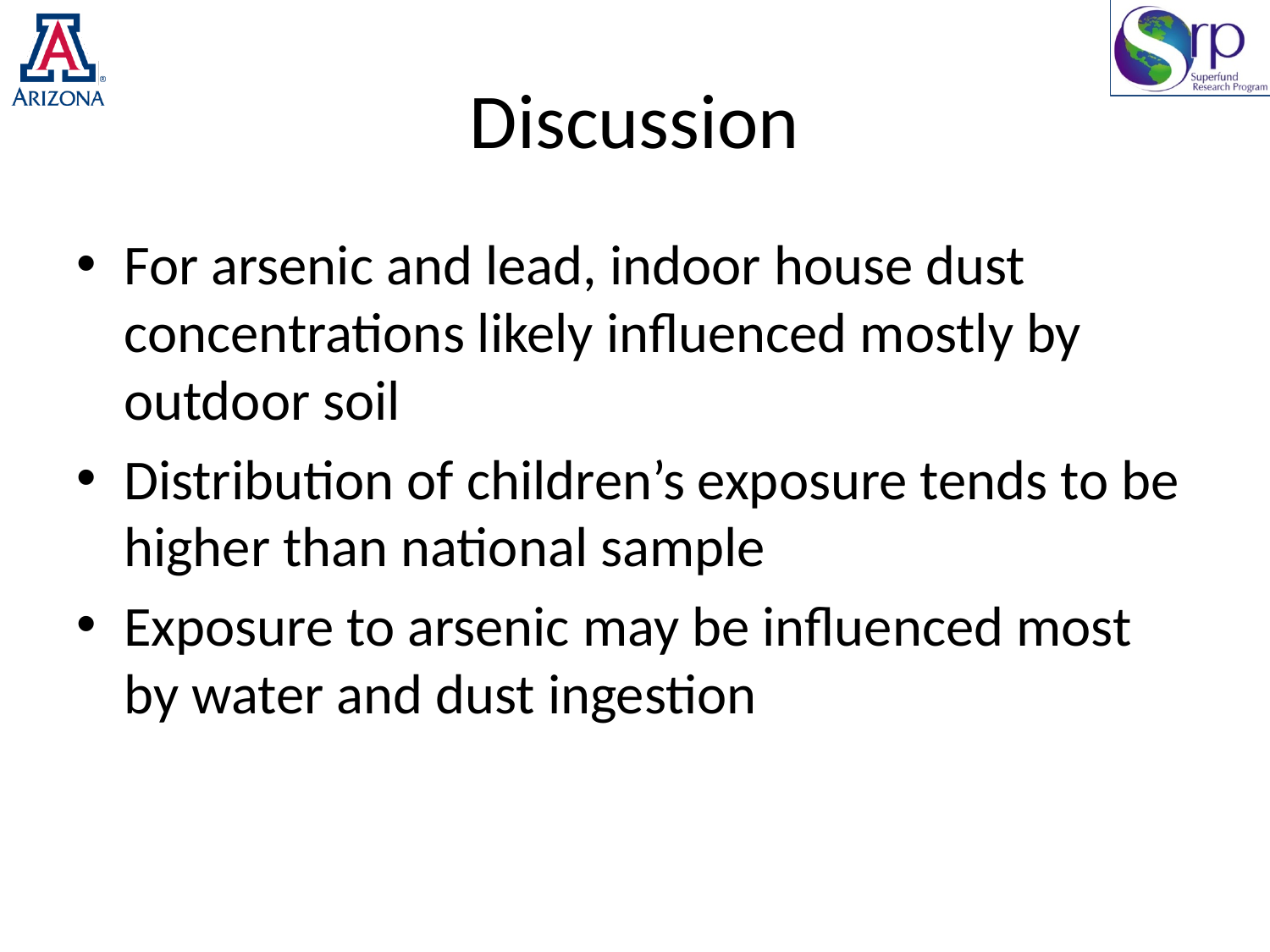

# Discussion
For arsenic and lead, indoor house dust concentrations likely influenced mostly by outdoor soil
Distribution of children’s exposure tends to be  higher than national sample
Exposure to arsenic may be influenced most by water and dust ingestion